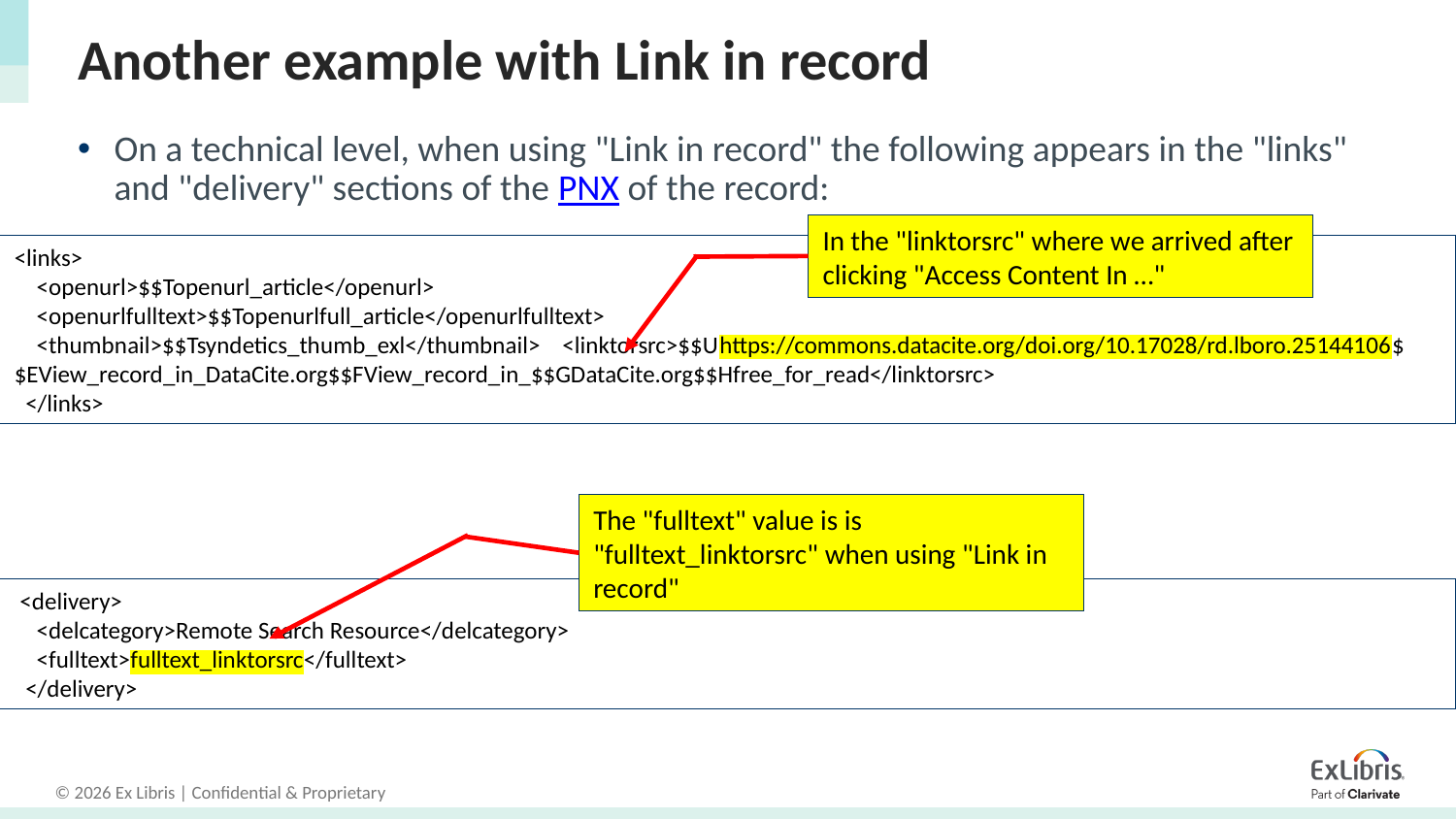

# Another example with Link in record
On a technical level, when using "Link in record" the following appears in the "links" and "delivery" sections of the PNX of the record:
In the "linktorsrc" where we arrived after clicking "Access Content In …"
<links>
    <openurl>$$Topenurl_article</openurl>
    <openurlfulltext>$$Topenurlfull_article</openurlfulltext>
    <thumbnail>$$Tsyndetics_thumb_exl</thumbnail>    <linktorsrc>$$Uhttps://commons.datacite.org/doi.org/10.17028/rd.lboro.25144106$$EView_record_in_DataCite.org$$FView_record_in_$$GDataCite.org$$Hfree_for_read</linktorsrc>
  </links>
The "fulltext" value is is "fulltext_linktorsrc" when using "Link in record"
 <delivery>
    <delcategory>Remote Search Resource</delcategory>
    <fulltext>fulltext_linktorsrc</fulltext>
  </delivery>